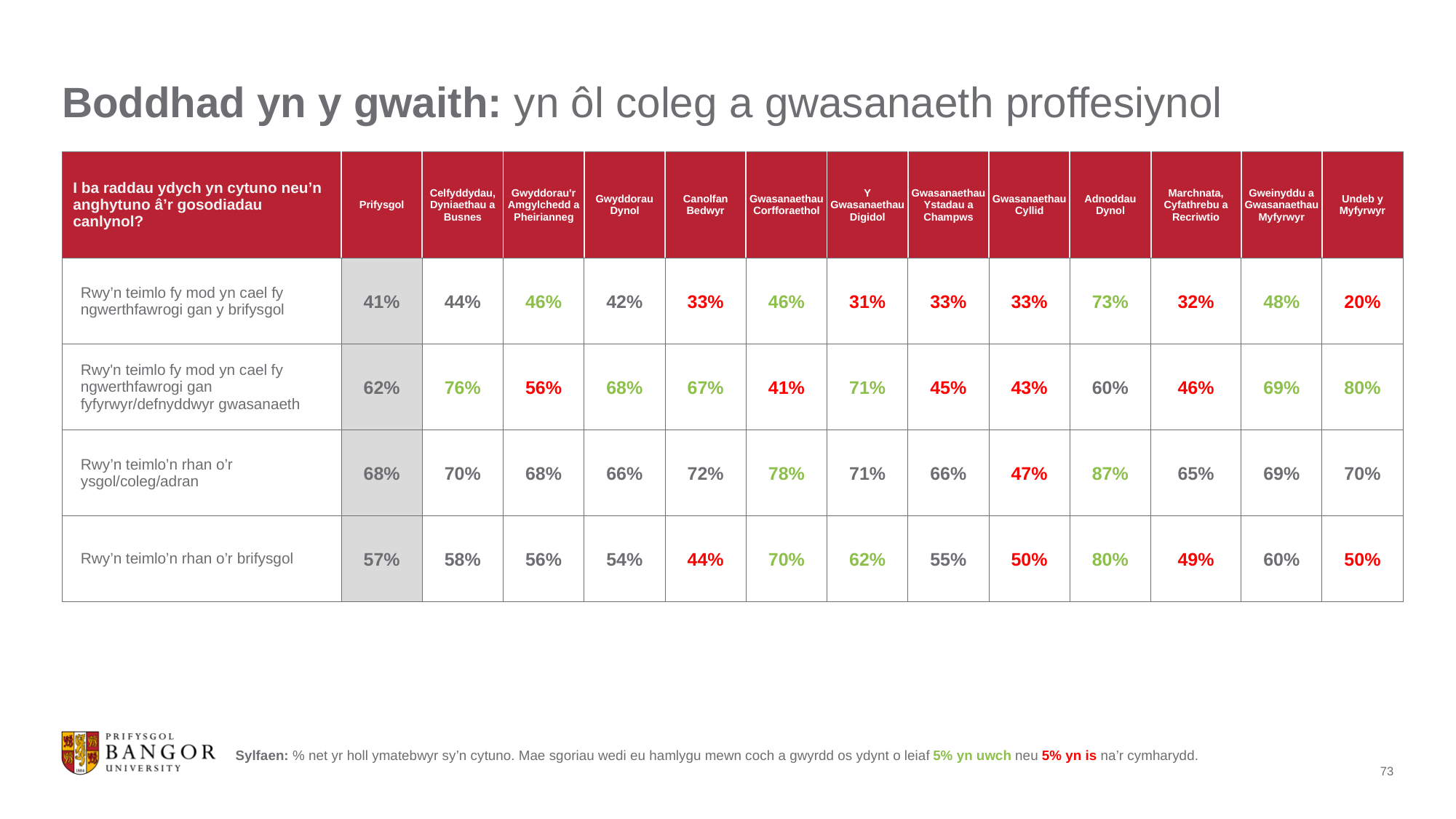

# Boddhad yn y gwaith: yn ôl coleg a gwasanaeth proffesiynol
| I ba raddau ydych yn cytuno neu’n anghytuno â’r gosodiadau canlynol? | Prifysgol | Celfyddydau, Dyniaethau a Busnes | Gwyddorau'r Amgylchedd a Pheirianneg | Gwyddorau Dynol | Canolfan Bedwyr | Gwasanaethau Corfforaethol | Y Gwasanaethau Digidol | Gwasanaethau Ystadau a Champws | Gwasanaethau Cyllid | Adnoddau Dynol | Marchnata, Cyfathrebu a Recriwtio | Gweinyddu a Gwasanaethau Myfyrwyr | Undeb y Myfyrwyr |
| --- | --- | --- | --- | --- | --- | --- | --- | --- | --- | --- | --- | --- | --- |
| Rwy’n teimlo fy mod yn cael fy ngwerthfawrogi gan y brifysgol | 41% | 44% | 46% | 42% | 33% | 46% | 31% | 33% | 33% | 73% | 32% | 48% | 20% |
| Rwy'n teimlo fy mod yn cael fy ngwerthfawrogi gan fyfyrwyr/defnyddwyr gwasanaeth | 62% | 76% | 56% | 68% | 67% | 41% | 71% | 45% | 43% | 60% | 46% | 69% | 80% |
| Rwy’n teimlo’n rhan o’r ysgol/coleg/adran | 68% | 70% | 68% | 66% | 72% | 78% | 71% | 66% | 47% | 87% | 65% | 69% | 70% |
| Rwy’n teimlo’n rhan o’r brifysgol | 57% | 58% | 56% | 54% | 44% | 70% | 62% | 55% | 50% | 80% | 49% | 60% | 50% |
Sylfaen: % net yr holl ymatebwyr sy’n cytuno. Mae sgoriau wedi eu hamlygu mewn coch a gwyrdd os ydynt o leiaf 5% yn uwch neu 5% yn is na’r cymharydd.